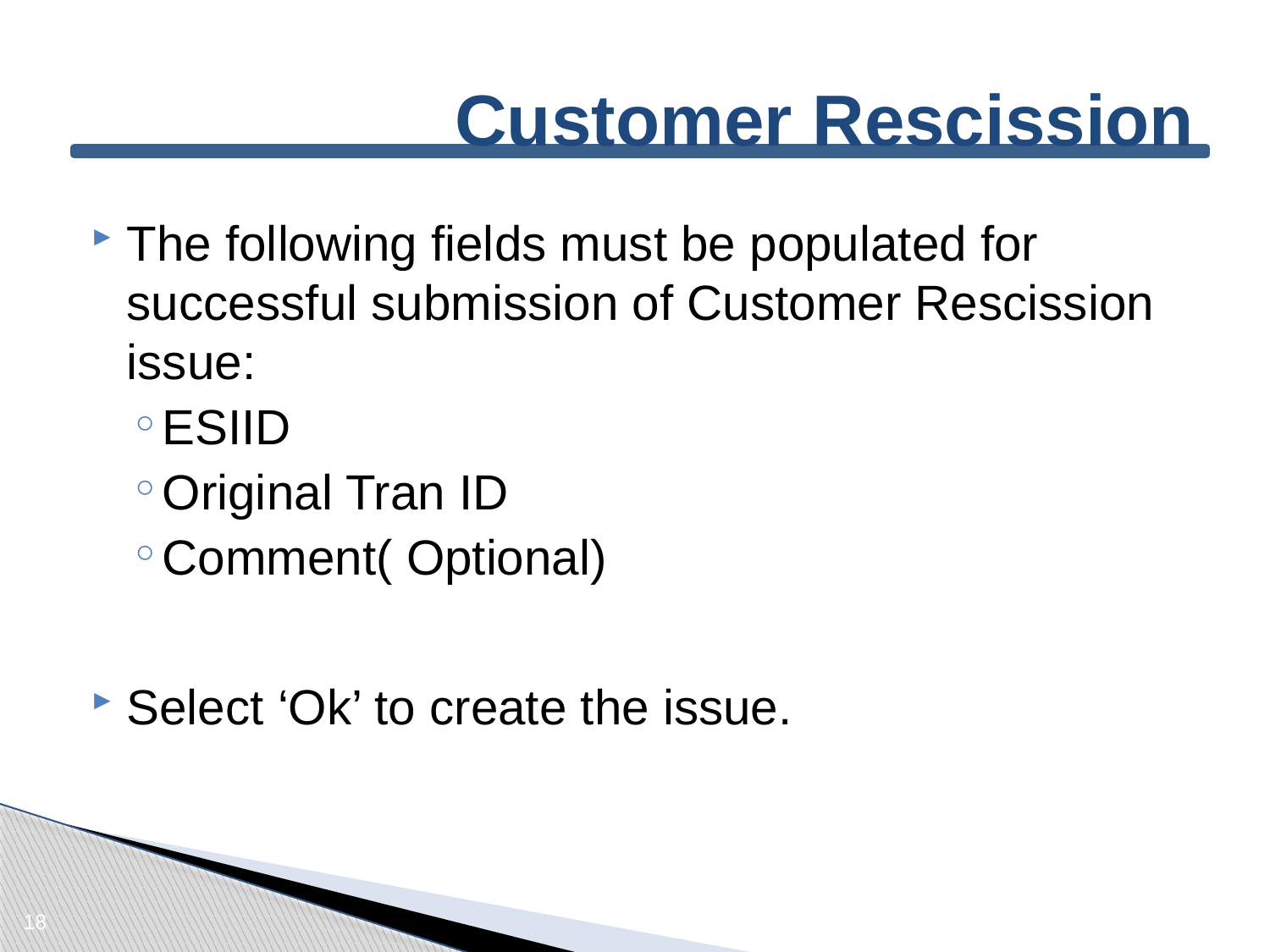

The following fields must be populated for successful submission of Customer Rescission issue:
ESIID
Original Tran ID
Comment( Optional)

Select ‘Ok’ to create the issue.

# Customer Rescission
18